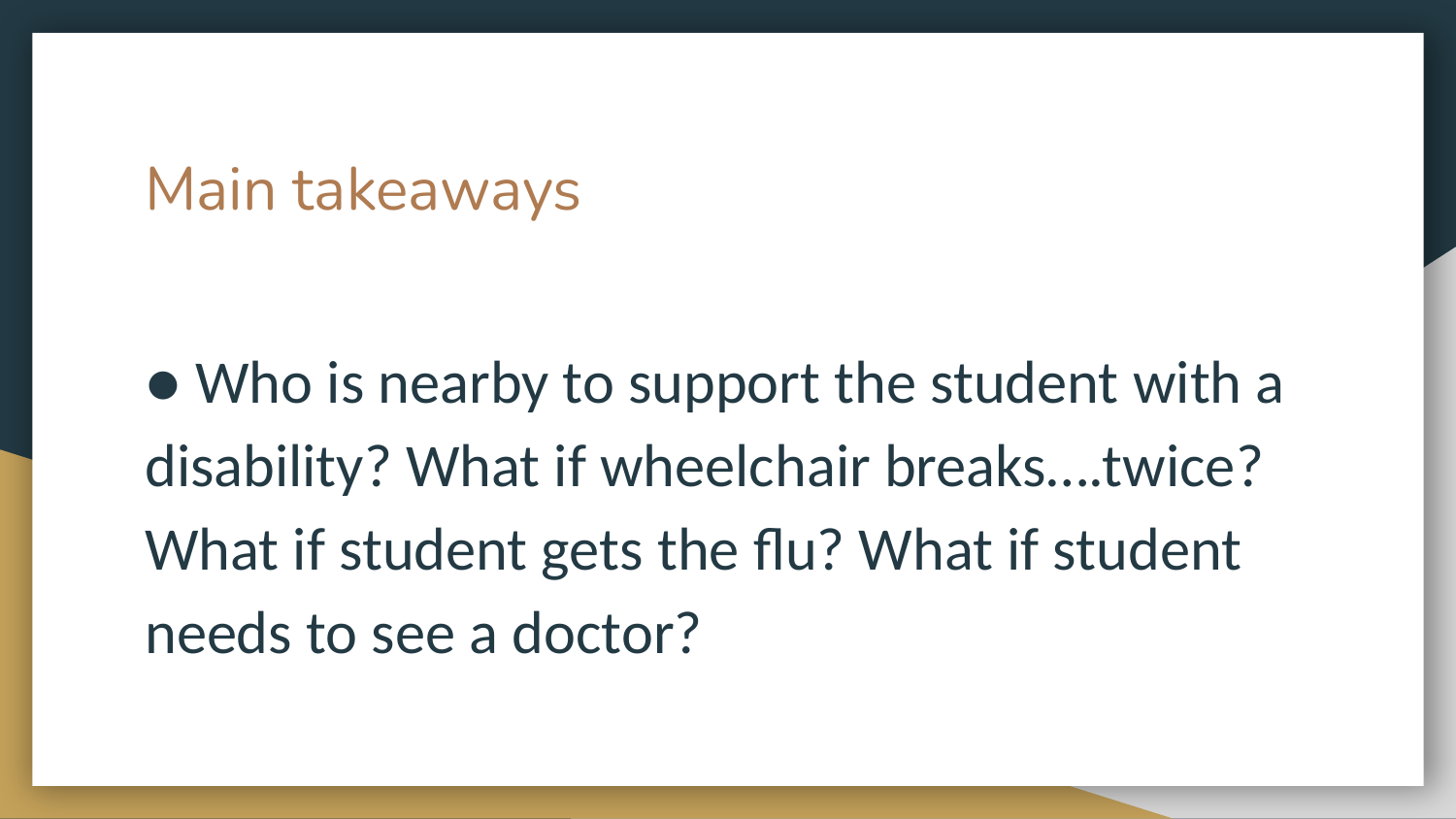

# Main takeaways
● Who is nearby to support the student with a disability? What if wheelchair breaks….twice? What if student gets the flu? What if student needs to see a doctor?